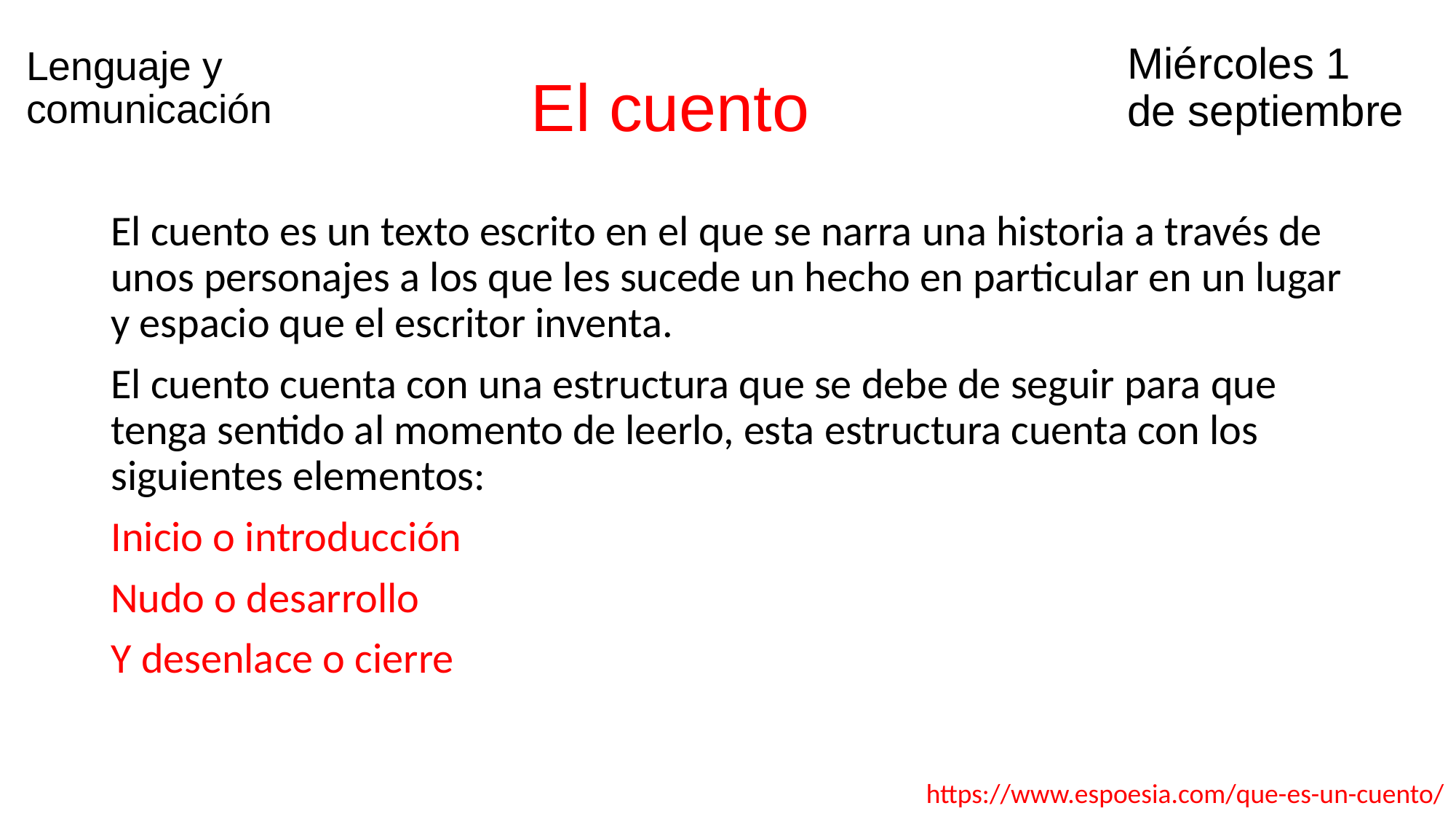

Miércoles 1 de septiembre
Lenguaje y comunicación
# El cuento
El cuento es un texto escrito en el que se narra una historia a través de unos personajes a los que les sucede un hecho en particular en un lugar y espacio que el escritor inventa.
El cuento cuenta con una estructura que se debe de seguir para que tenga sentido al momento de leerlo, esta estructura cuenta con los siguientes elementos:
Inicio o introducción
Nudo o desarrollo
Y desenlace o cierre

https://www.espoesia.com/que-es-un-cuento/